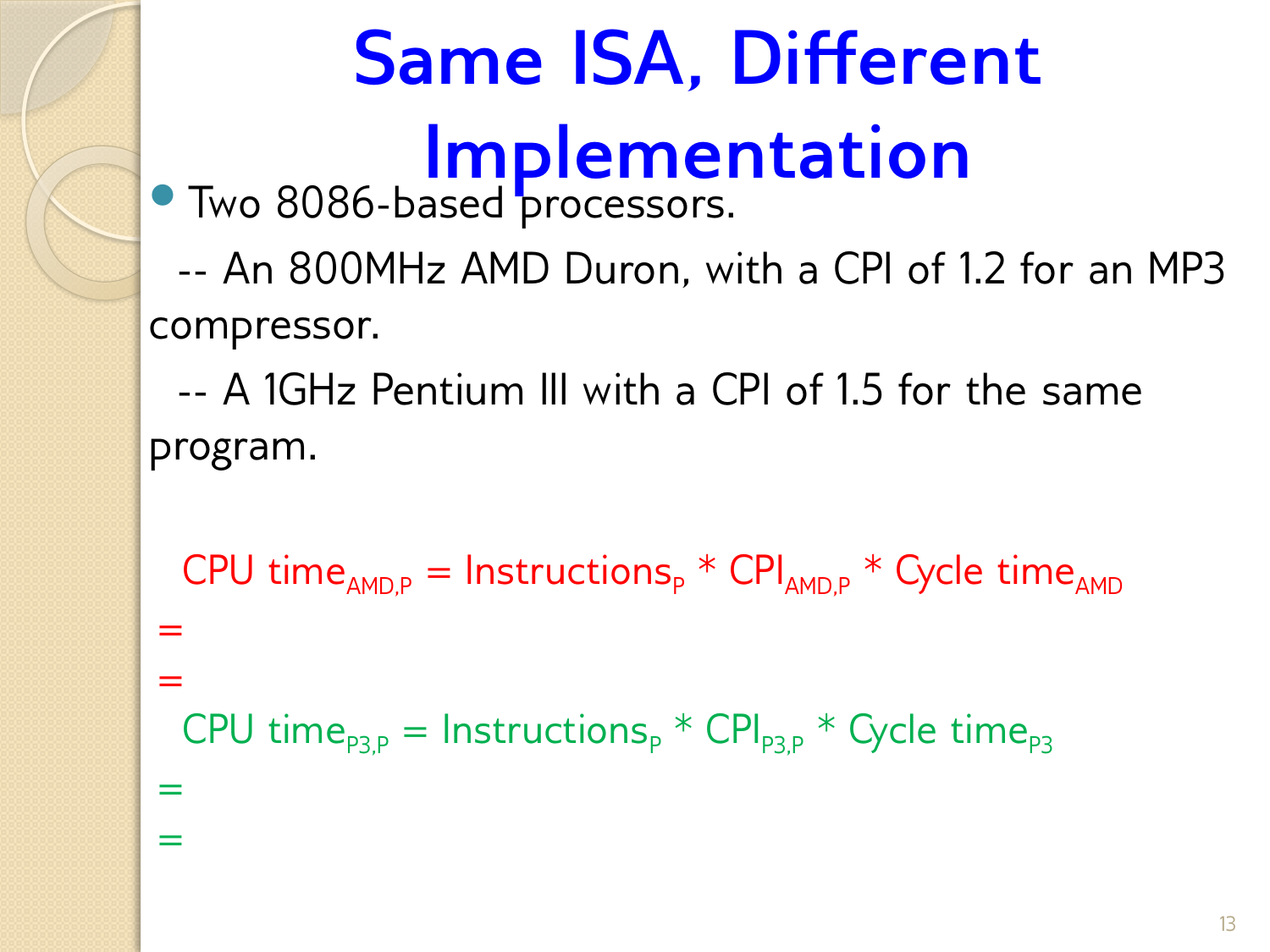

# Same ISA, Different Implementation
Two 8086-based processors.
  -- An 800MHz AMD Duron, with a CPI of 1.2 for an MP3 compressor.
  -- A 1GHz Pentium III with a CPI of 1.5 for the same program.
  CPU timeAMD,P = InstructionsP * CPIAMD,P * Cycle timeAMD
=
=
  CPU timeP3,P = InstructionsP * CPIP3,P * Cycle timeP3
=
=
13